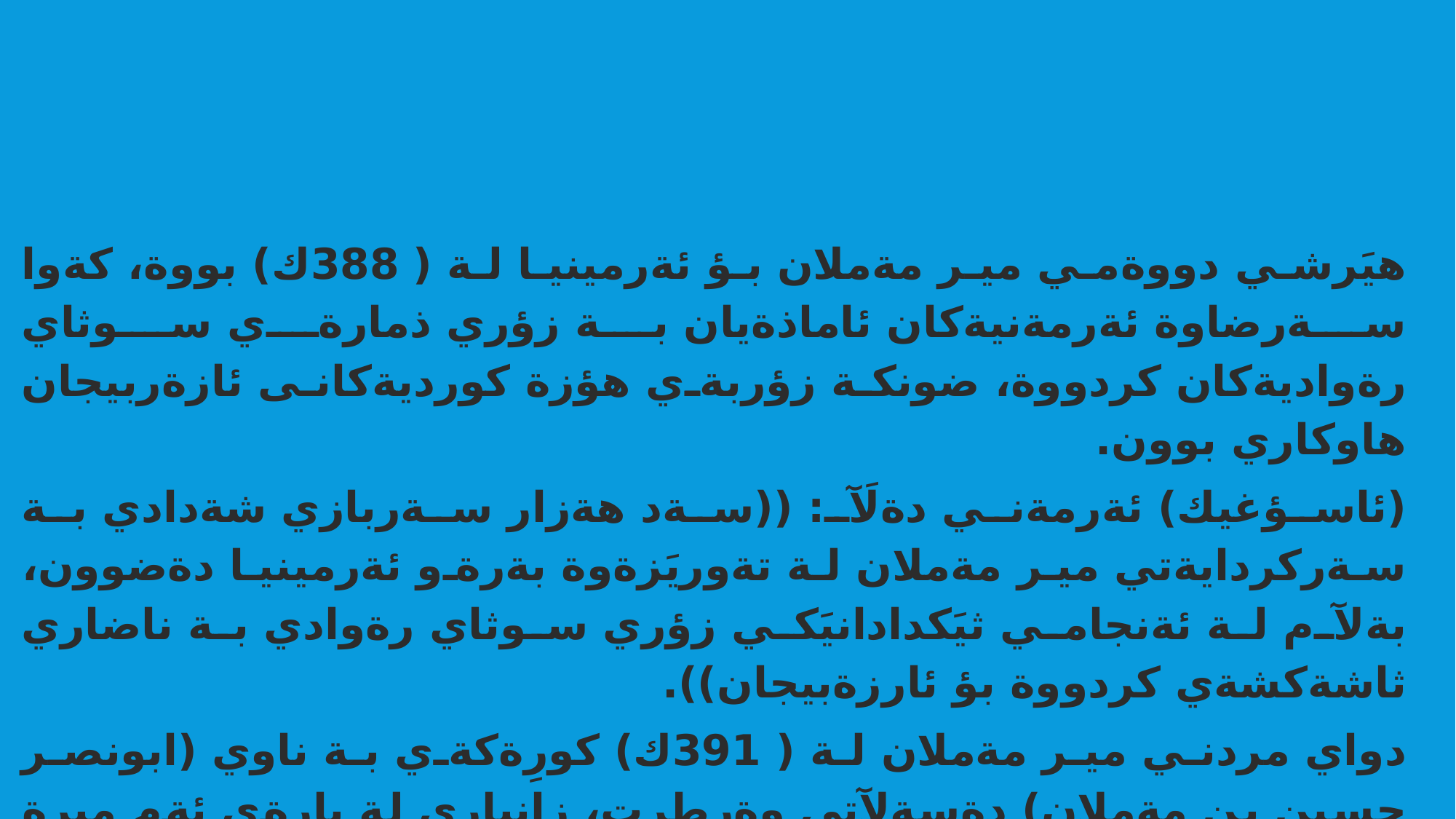

هيَرشي دووةمي مير مةملان بؤ ئةرمينيا لة (388ك) بووة، كةوا سةرضاوة ئةرمةنيةكان ئاماذةيان بة زؤري ذمارةي سوثاي رةواديةكان كردووة، ضونكة زؤربةي هؤزة كورديةكانى ئازةربيجان هاوكاري بوون.
(ئاسؤغيك) ئةرمةني دةلَآ: ((سةد هةزار سةربازي شةدادي بة سةركردايةتي مير مةملان لة تةوريَزةوة بةرةو ئةرمينيا دةضوون، بةلآم لة ئةنجامي ثيَكدادانيَكي زؤري سوثاي رةوادي بة ناضاري ثاشةكشةي كردووة بؤ ئارزةبيجان)).
دواي مردني مير مةملان لة (391ك) كورِةكةي بة ناوي (ابونصر حسين بن مةملان) دةسةلآتي وةرطرت، زانياري لة بارةي ئةم ميرة زؤر كةمة، لة سالَي(416ك) كؤضي دوايي كردووة.